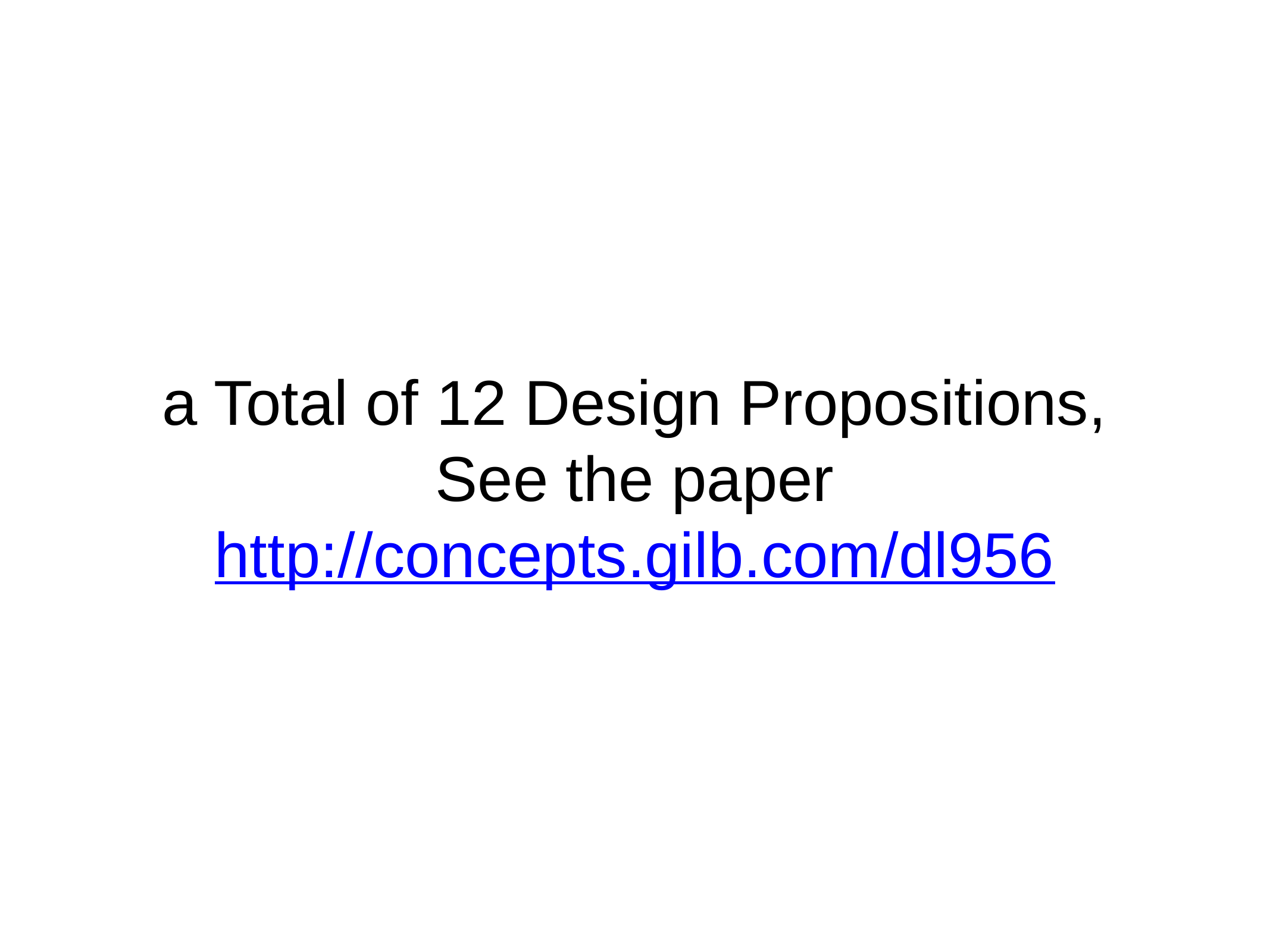

# a Total of 12 Design Propositions,
See the paper
http://concepts.gilb.com/dl956
15